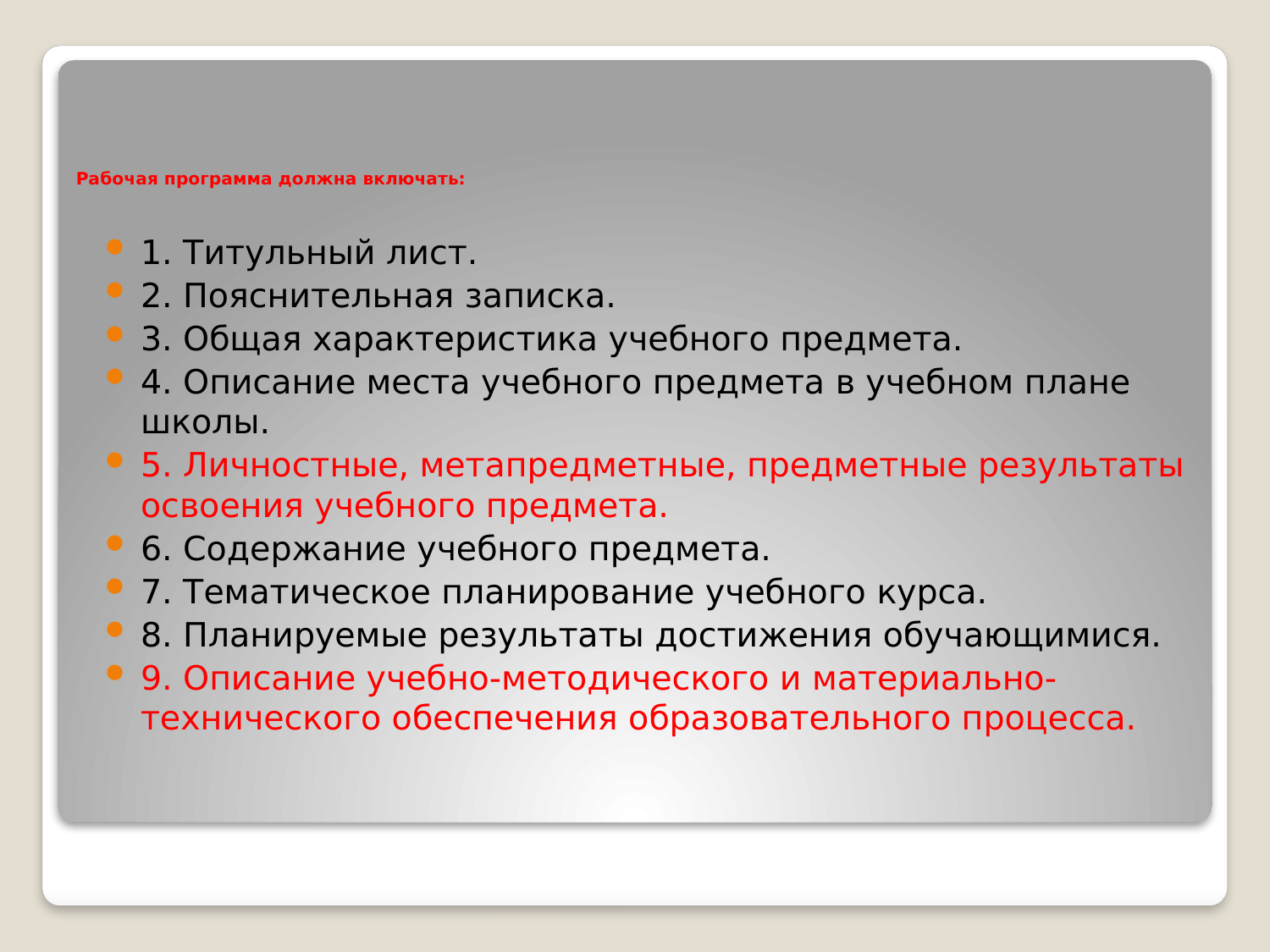

# Рабочая программа должна включать:
1. Титульный лист.
2. Пояснительная записка.
3. Общая характеристика учебного предмета.
4. Описание места учебного предмета в учебном плане школы.
5. Личностные, метапредметные, предметные результаты освоения учебного предмета.
6. Содержание учебного предмета.
7. Тематическое планирование учебного курса.
8. Планируемые результаты достижения обучающимися.
9. Описание учебно-методического и материально-технического обеспечения образовательного процесса.